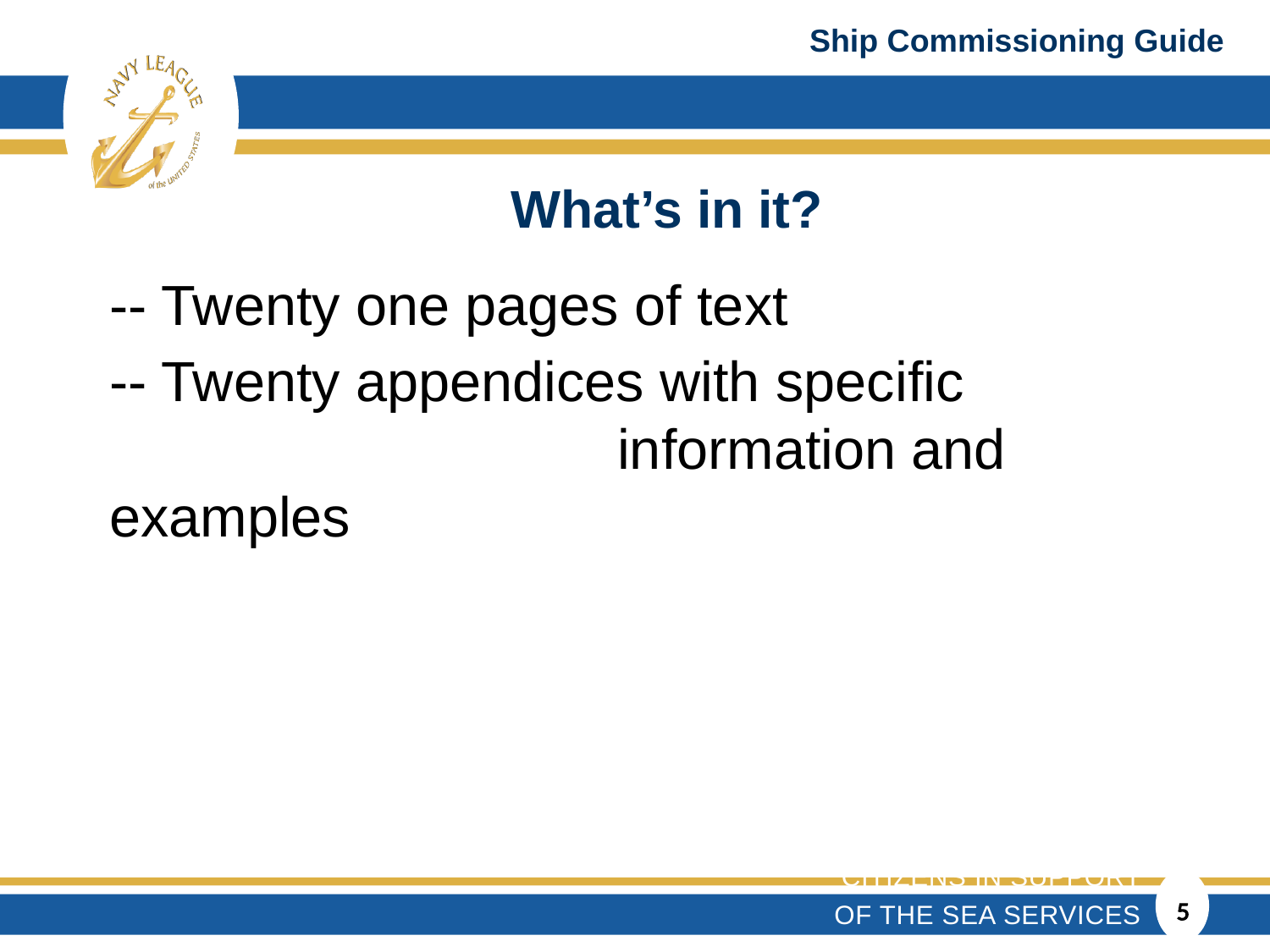

Ship Commissioning Guide
# What’s in it?
-- Twenty one pages of text
-- Twenty appendices with specific 				  		information and examples
Layout EXAMPLE ONLY
5